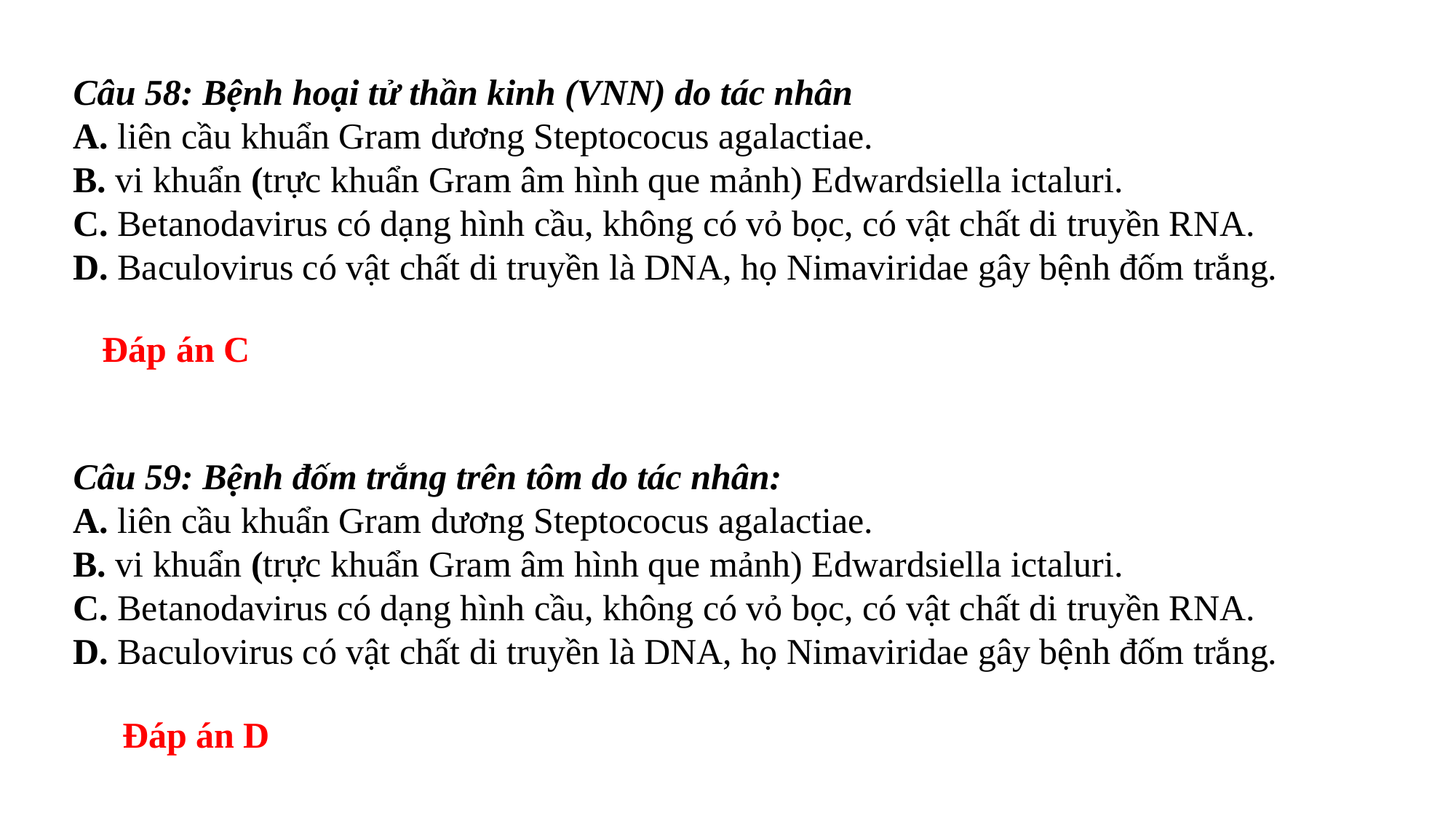

Câu 58: Bệnh hoại tử thần kinh (VNN) do tác nhân
A. liên cầu khuẩn Gram dương Steptococus agalactiae.
B. vi khuẩn (trực khuẩn Gram âm hình que mảnh) Edwardsiella ictaluri.
C. Betanodavirus có dạng hình cầu, không có vỏ bọc, có vật chất di truyền RNA.
D. Baculovirus có vật chất di truyền là DNA, họ Nimaviridae gây bệnh đốm trắng.
Đáp án C
Câu 59: Bệnh đốm trắng trên tôm do tác nhân:
A. liên cầu khuẩn Gram dương Steptococus agalactiae.
B. vi khuẩn (trực khuẩn Gram âm hình que mảnh) Edwardsiella ictaluri.
C. Betanodavirus có dạng hình cầu, không có vỏ bọc, có vật chất di truyền RNA.
D. Baculovirus có vật chất di truyền là DNA, họ Nimaviridae gây bệnh đốm trắng.
Đáp án D